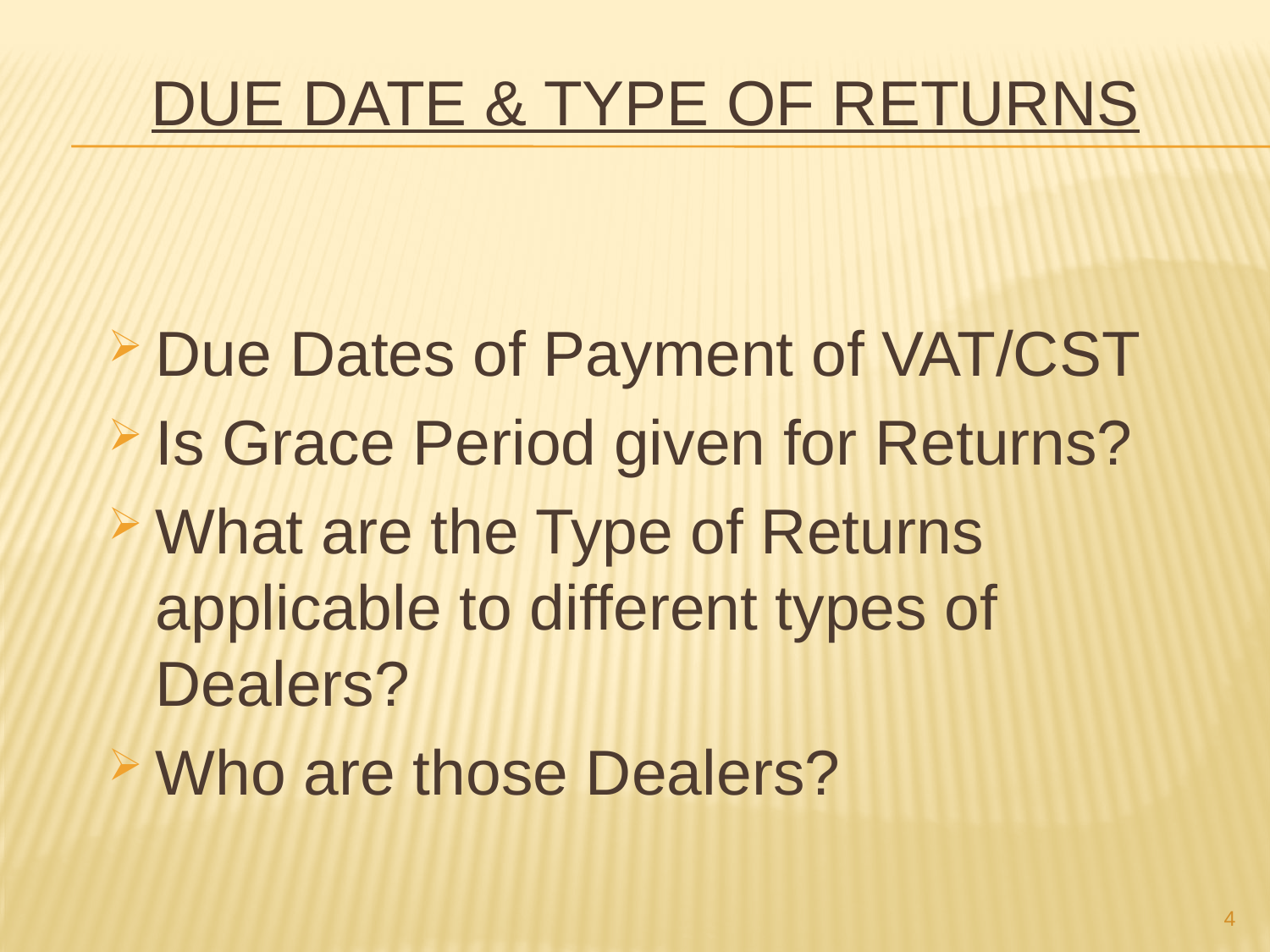

# Due Date & Type of Returns
Due Dates of Payment of VAT/CST
Is Grace Period given for Returns?
What are the Type of Returns applicable to different types of Dealers?
Who are those Dealers?

4